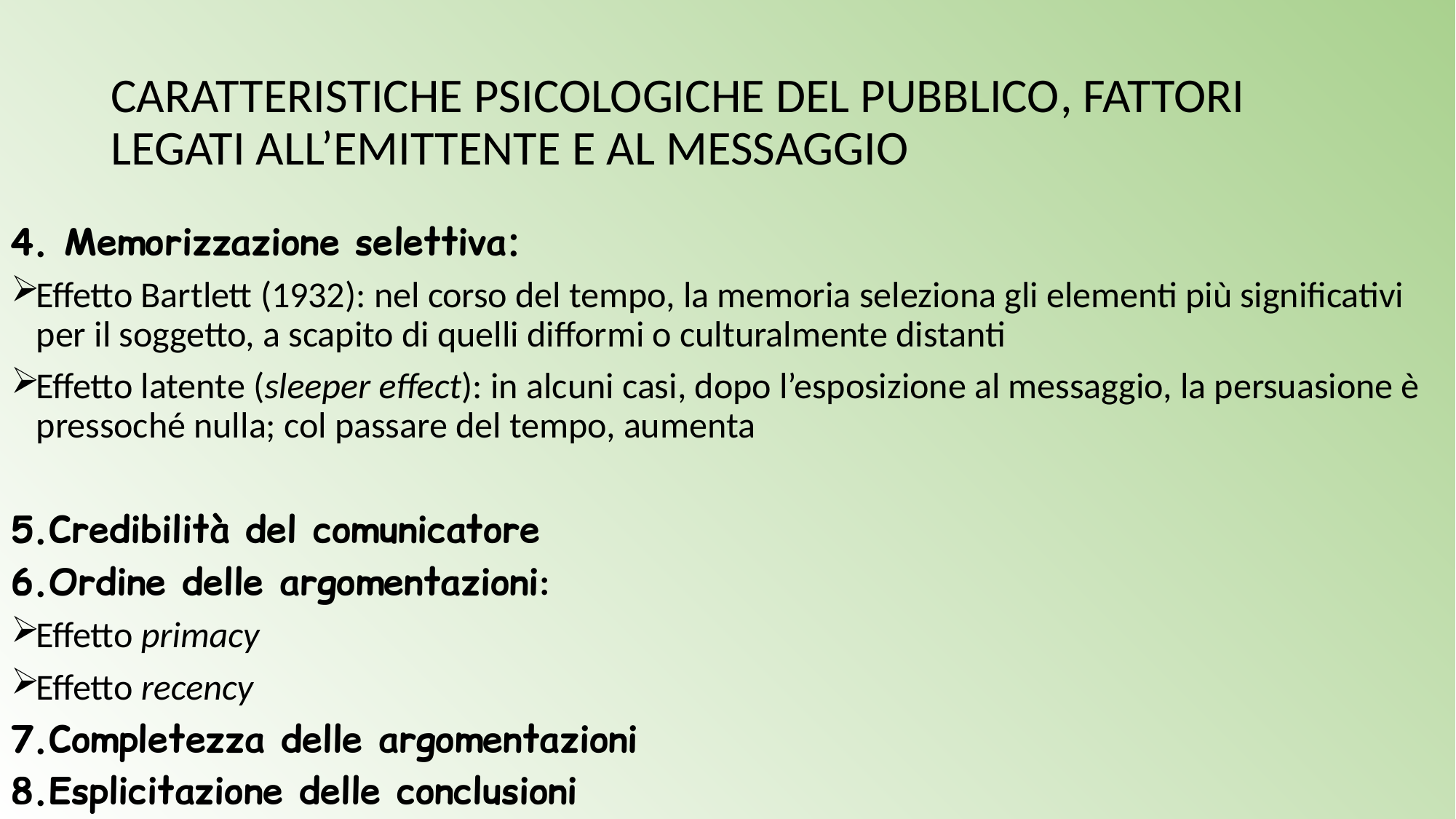

# CARATTERISTICHE PSICOLOGICHE DEL PUBBLICO, FATTORI LEGATI ALL’EMITTENTE E AL MESSAGGIO
4. Memorizzazione selettiva:
Effetto Bartlett (1932): nel corso del tempo, la memoria seleziona gli elementi più significativi per il soggetto, a scapito di quelli difformi o culturalmente distanti
Effetto latente (sleeper effect): in alcuni casi, dopo l’esposizione al messaggio, la persuasione è pressoché nulla; col passare del tempo, aumenta

5.Credibilità del comunicatore
6.Ordine delle argomentazioni:
Effetto primacy
Effetto recency
7.Completezza delle argomentazioni
8.Esplicitazione delle conclusioni